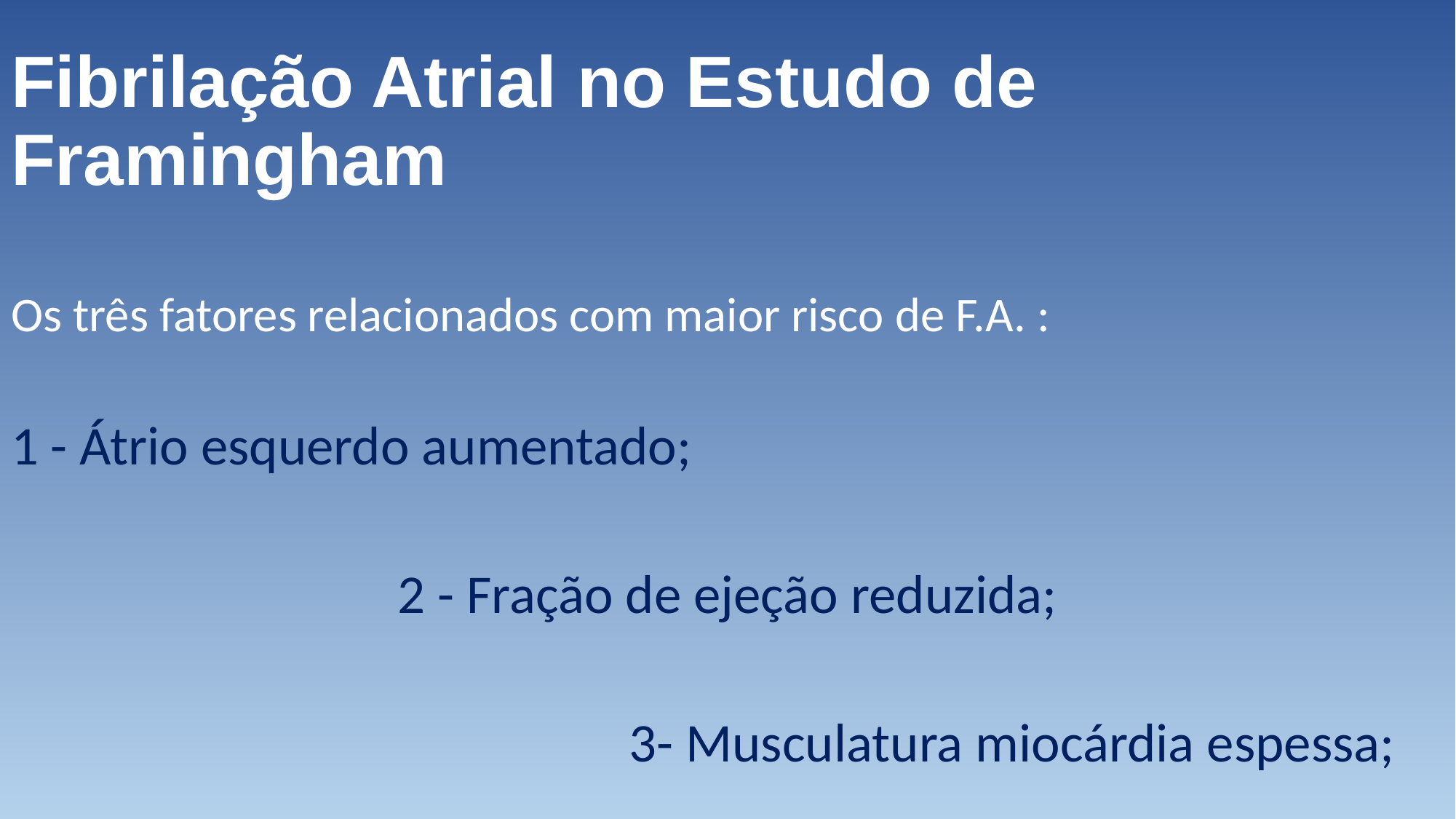

Fibrilação Atrial no Estudo de Framingham

Os três fatores relacionados com maior risco de F.A. :

1 - Átrio esquerdo aumentado;

2 - Fração de ejeção reduzida;

                                              3- Musculatura miocárdia espessa;